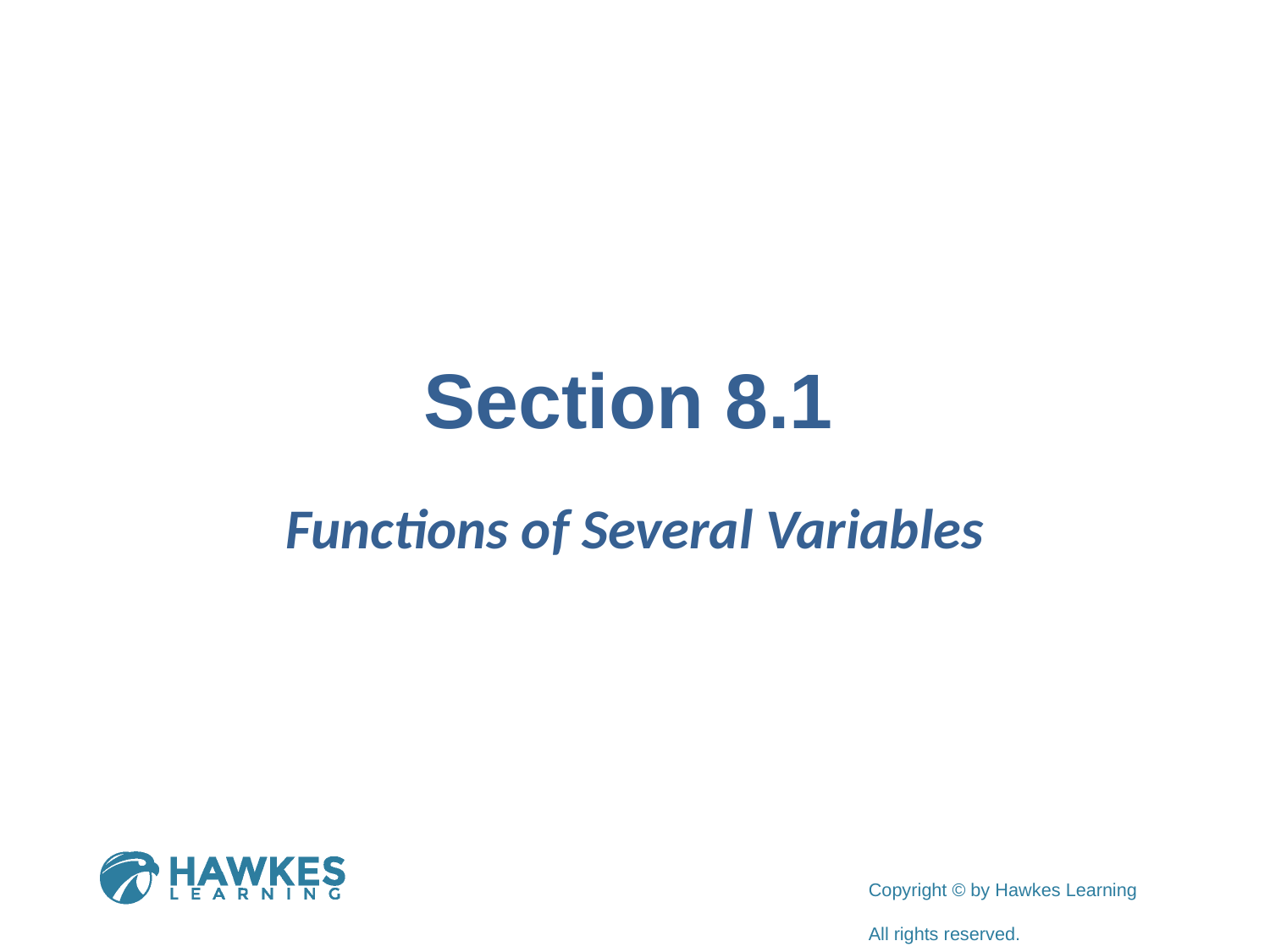

# Section 8.1
Functions of Several Variables